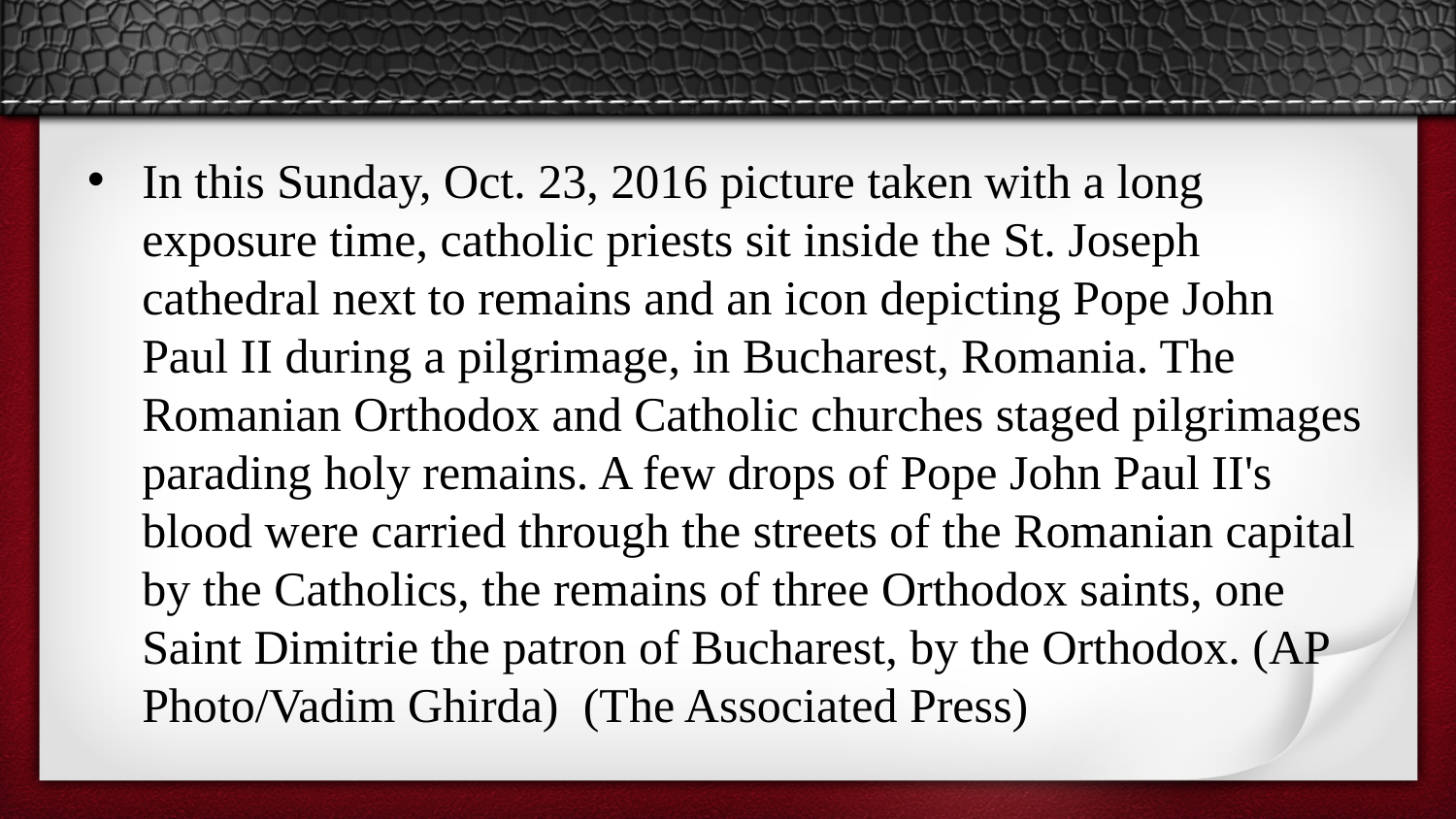

#
In this Sunday, Oct. 23, 2016 picture taken with a long exposure time, catholic priests sit inside the St. Joseph cathedral next to remains and an icon depicting Pope John Paul II during a pilgrimage, in Bucharest, Romania. The Romanian Orthodox and Catholic churches staged pilgrimages parading holy remains. A few drops of Pope John Paul II's blood were carried through the streets of the Romanian capital by the Catholics, the remains of three Orthodox saints, one Saint Dimitrie the patron of Bucharest, by the Orthodox. (AP Photo/Vadim Ghirda)  (The Associated Press)